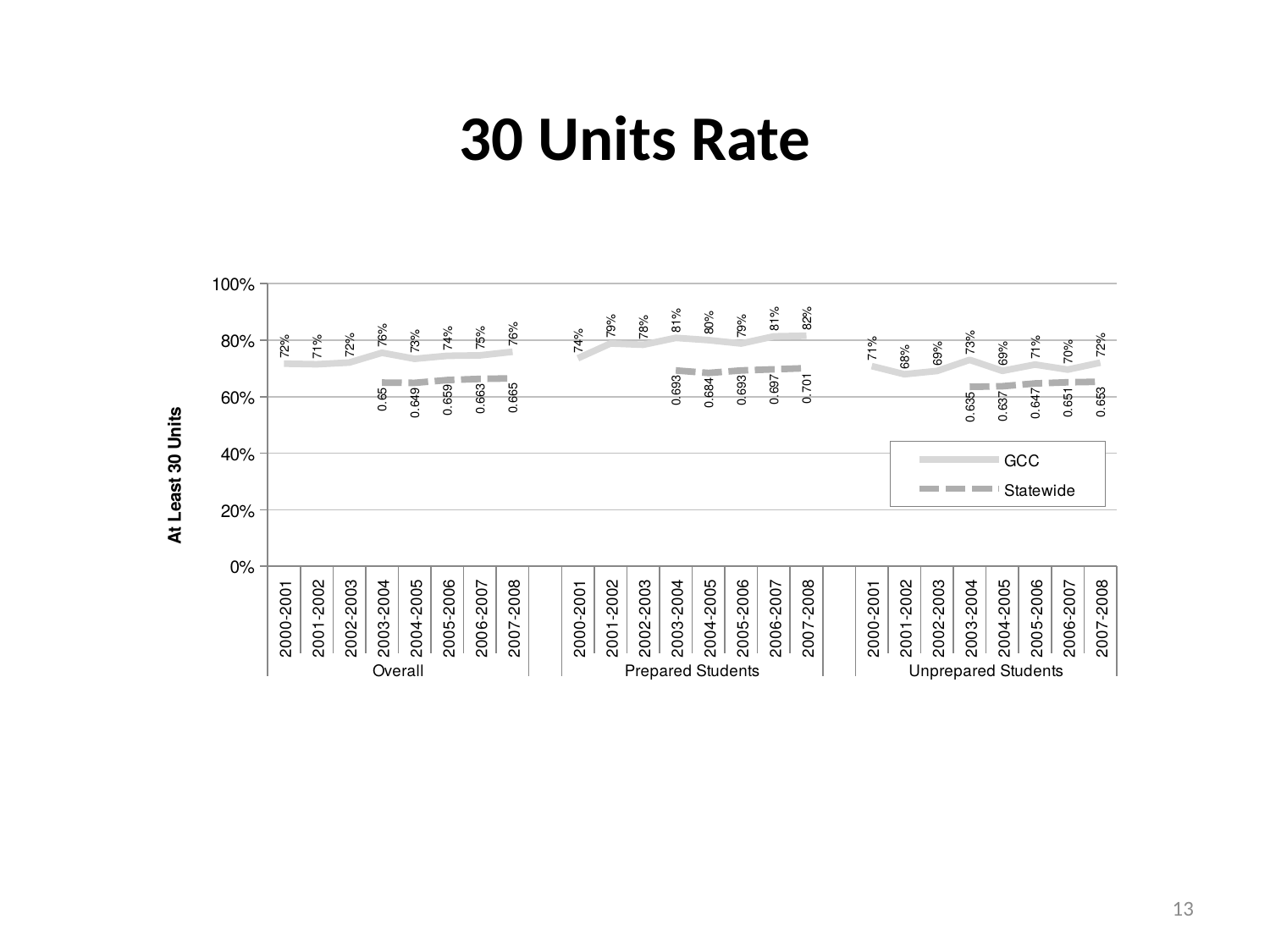

30 Units Rate

### Chart

| Category | GCC | Statewide |
|---|---|---|
| 2000-2001 | 0.717006802721088 | None |
| 2001-2002 | 0.71484375 | None |
| 2002-2003 | 0.720856102003643 | None |
| 2003-2004 | 0.755600814663951 | 0.65 |
| 2004-2005 | 0.734189253447456 | 0.649 |
| 2005-2006 | 0.744652406417112 | 0.659 |
| 2006-2007 | 0.746318889356332 | 0.663 |
| 2007-2008 | 0.759077155824508 | 0.665 |
|  | None | None |
| 2000-2001 | 0.736151603498542 | None |
| 2001-2002 | 0.788487282463186 | None |
| 2002-2003 | 0.783783783783784 | None |
| 2003-2004 | 0.808176100628931 | 0.693 |
| 2004-2005 | 0.800242130750605 | 0.684 |
| 2005-2006 | 0.788172043010753 | 0.693 |
| 2006-2007 | 0.813542688910697 | 0.697 |
| 2007-2008 | 0.81588785046729 | 0.701 |
|  | None | None |
| 2000-2001 | 0.708360763660303 | None |
| 2001-2002 | 0.67951188182402 | None |
| 2002-2003 | 0.691225720026792 | None |
| 2003-2004 | 0.730421686746988 | 0.635 |
| 2004-2005 | 0.691464369616288 | 0.637 |
| 2005-2006 | 0.713850837138508 | 0.647 |
| 2006-2007 | 0.695876288659794 | 0.651 |
| 2007-2008 | 0.720457433290978 | 0.653 |
13